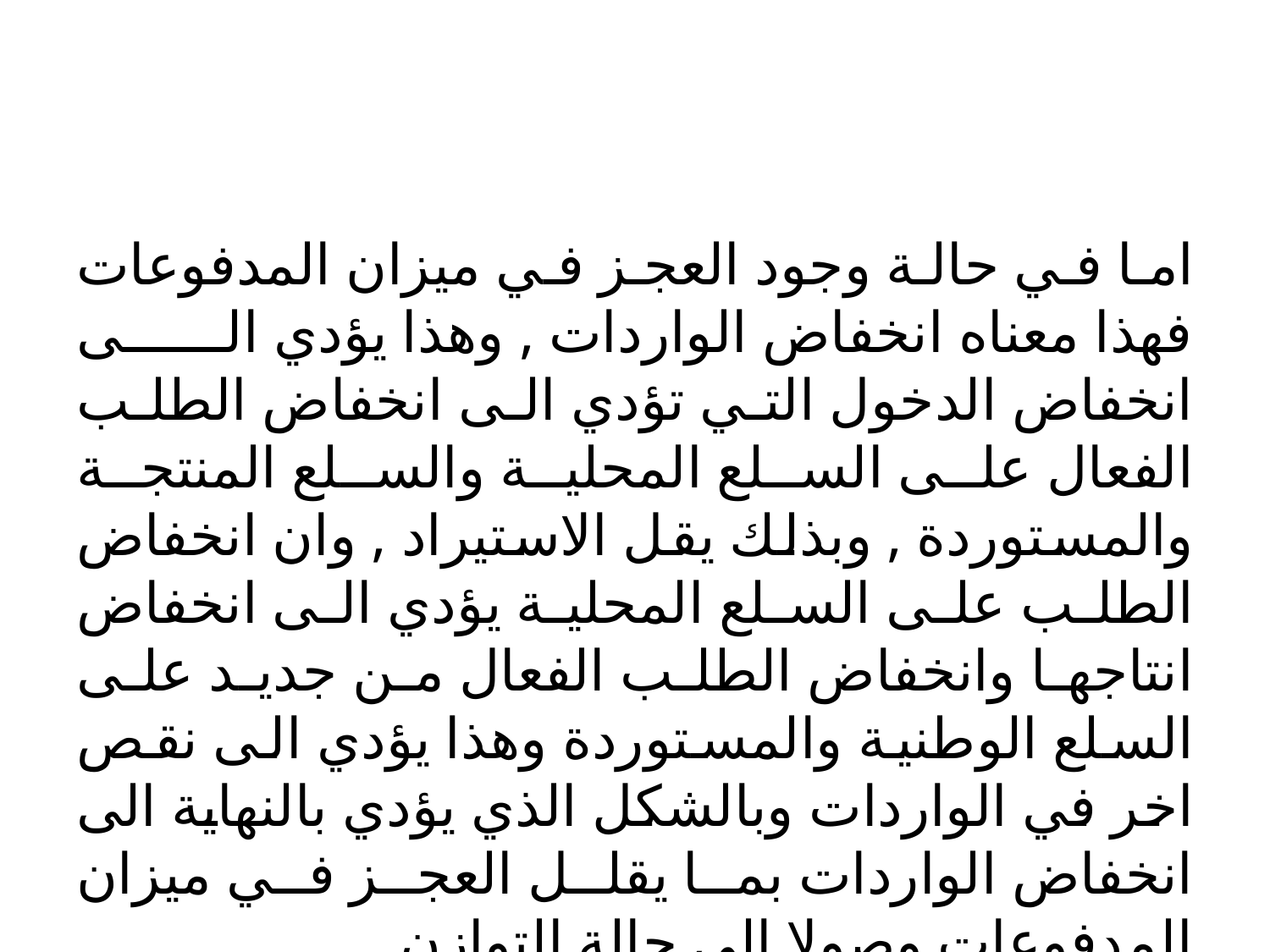

#
اما في حالة وجود العجز في ميزان المدفوعات فهذا معناه انخفاض الواردات , وهذا يؤدي الى انخفاض الدخول التي تؤدي الى انخفاض الطلب الفعال على السلع المحلية والسلع المنتجة والمستوردة , وبذلك يقل الاستيراد , وان انخفاض الطلب على السلع المحلية يؤدي الى انخفاض انتاجها وانخفاض الطلب الفعال من جديد على السلع الوطنية والمستوردة وهذا يؤدي الى نقص اخر في الواردات وبالشكل الذي يؤدي بالنهاية الى انخفاض الواردات بما يقلل العجز في ميزان المدفوعات وصولا الى حالة التوازن .